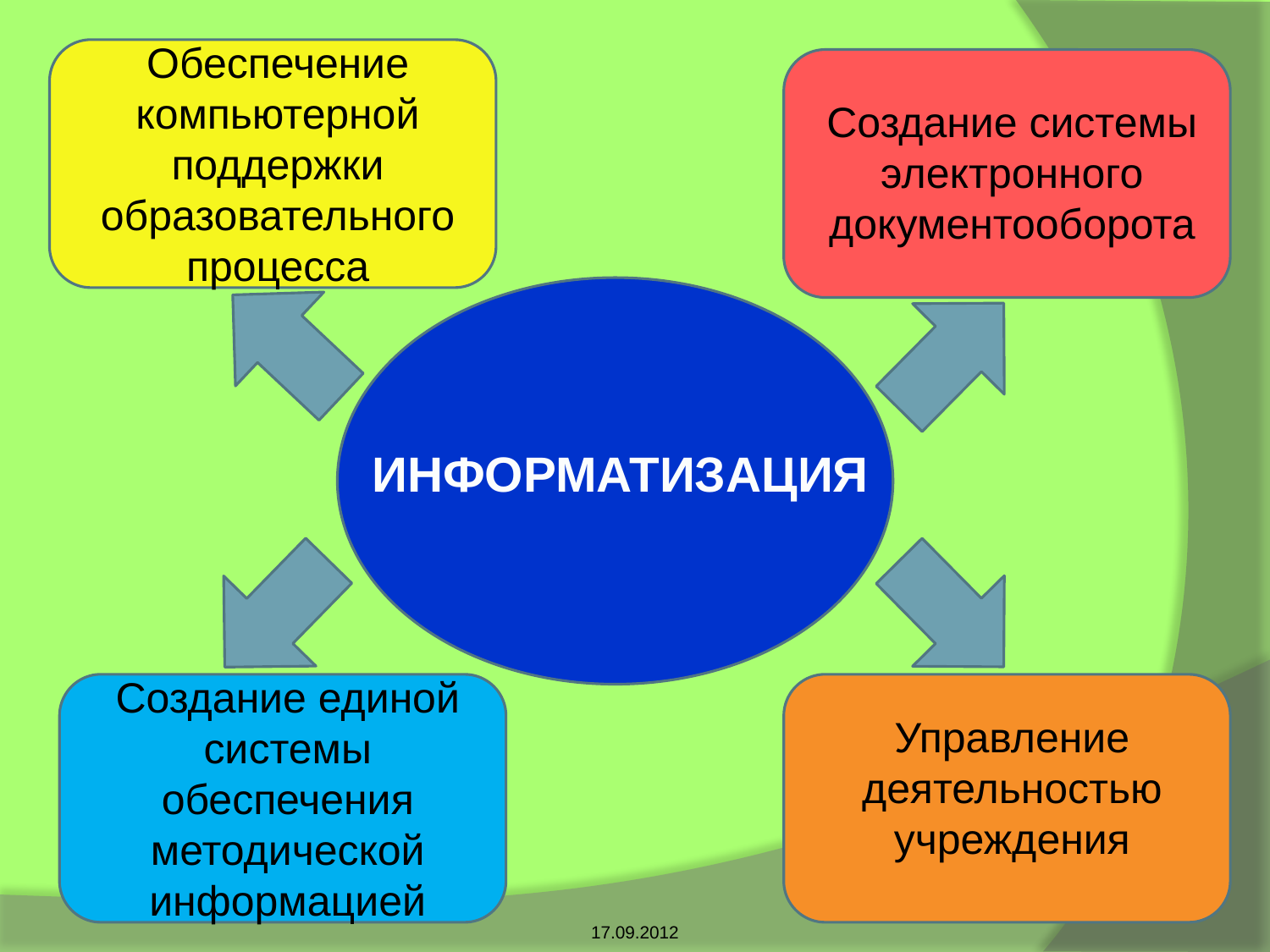

Обеспечение компьютерной поддержки образовательного процесса

Создание системы электронного документооборота

ИНФОРМАТИЗАЦИЯ

Создание единой системы обеспечения методической информацией

Управление деятельностью учреждения
17.09.2012